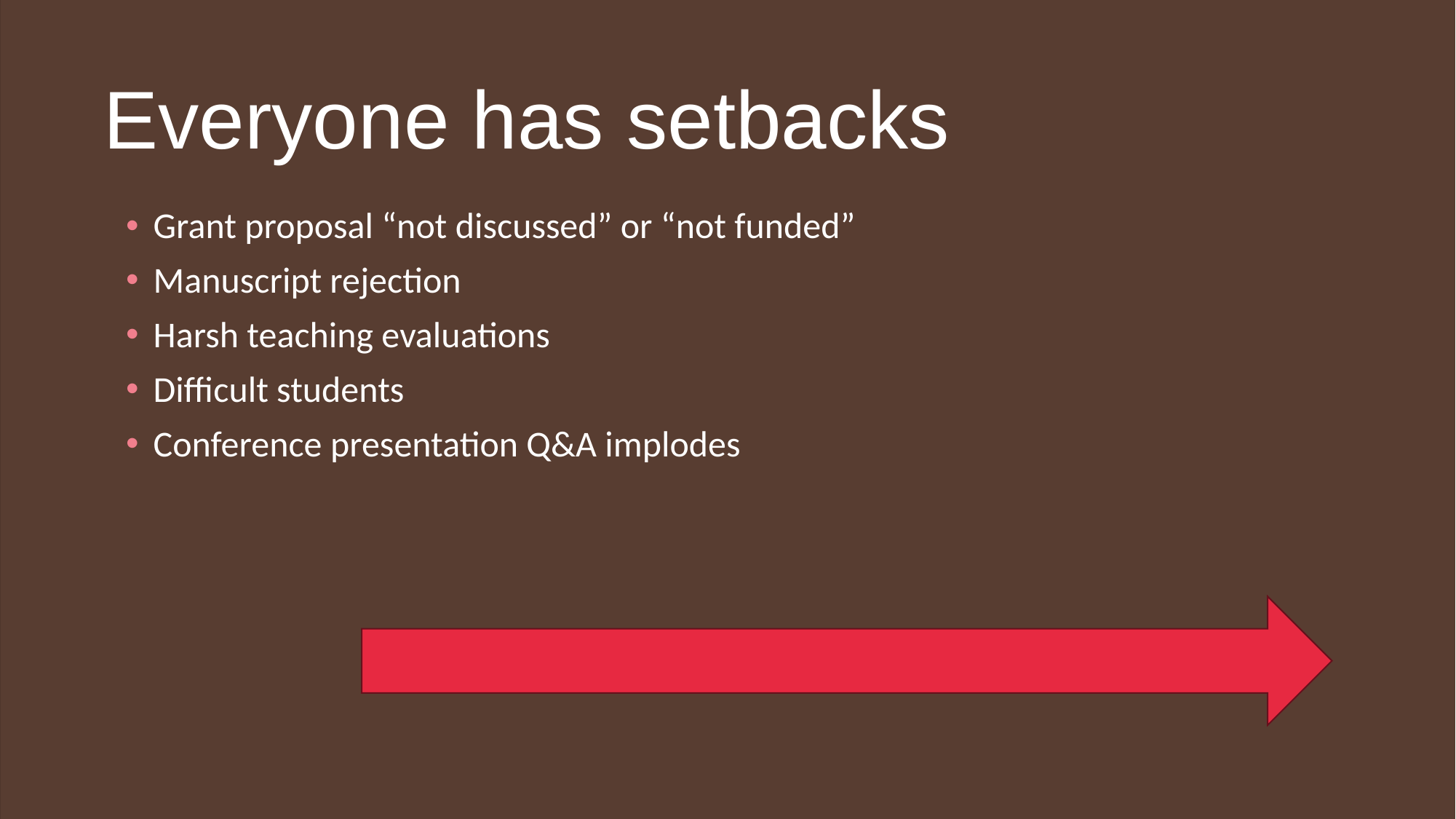

# Everyone has setbacks
Grant proposal “not discussed” or “not funded”
Manuscript rejection
Harsh teaching evaluations
Difficult students
Conference presentation Q&A implodes